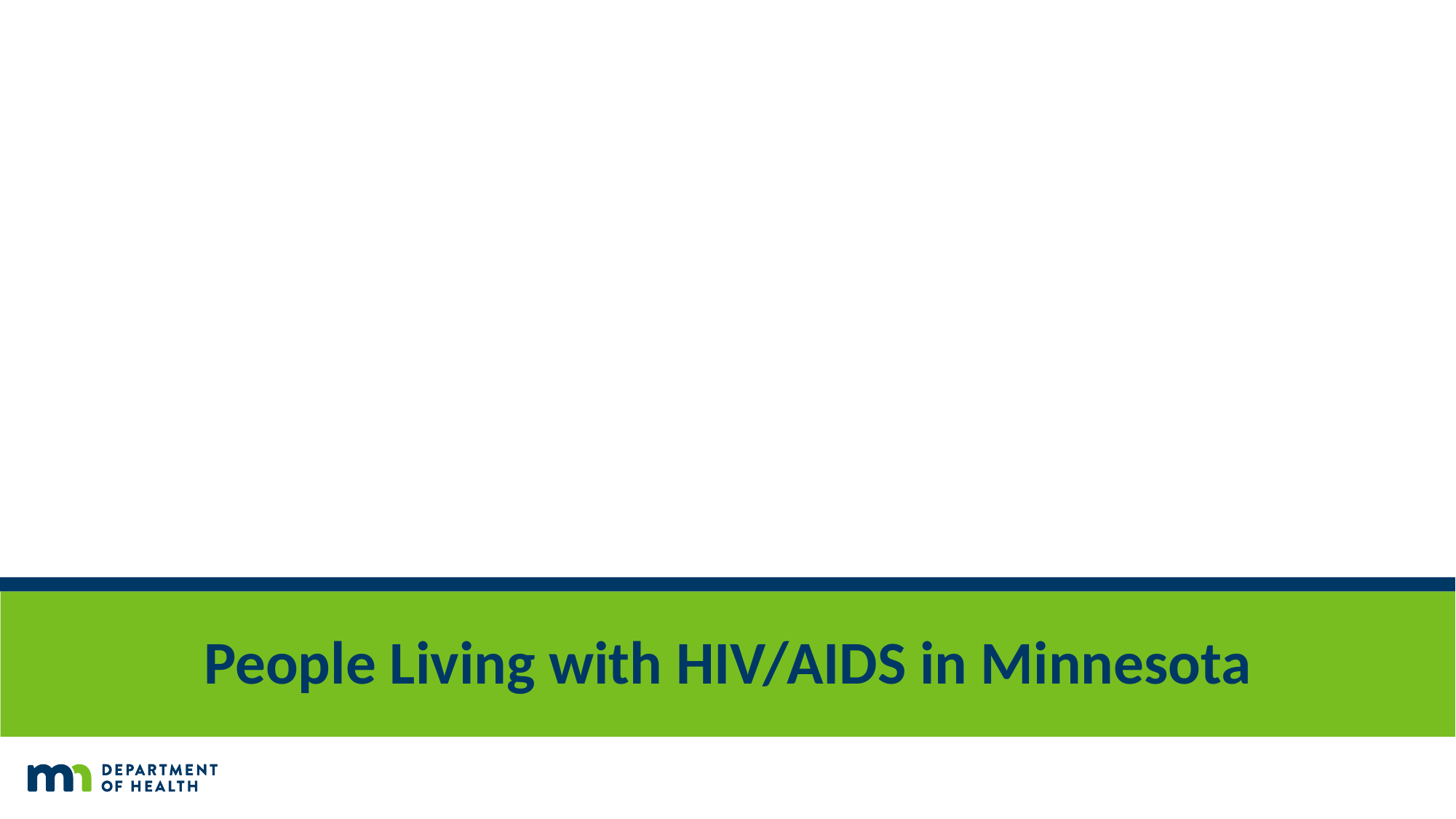

# People Living with HIV/AIDS in Minnesota